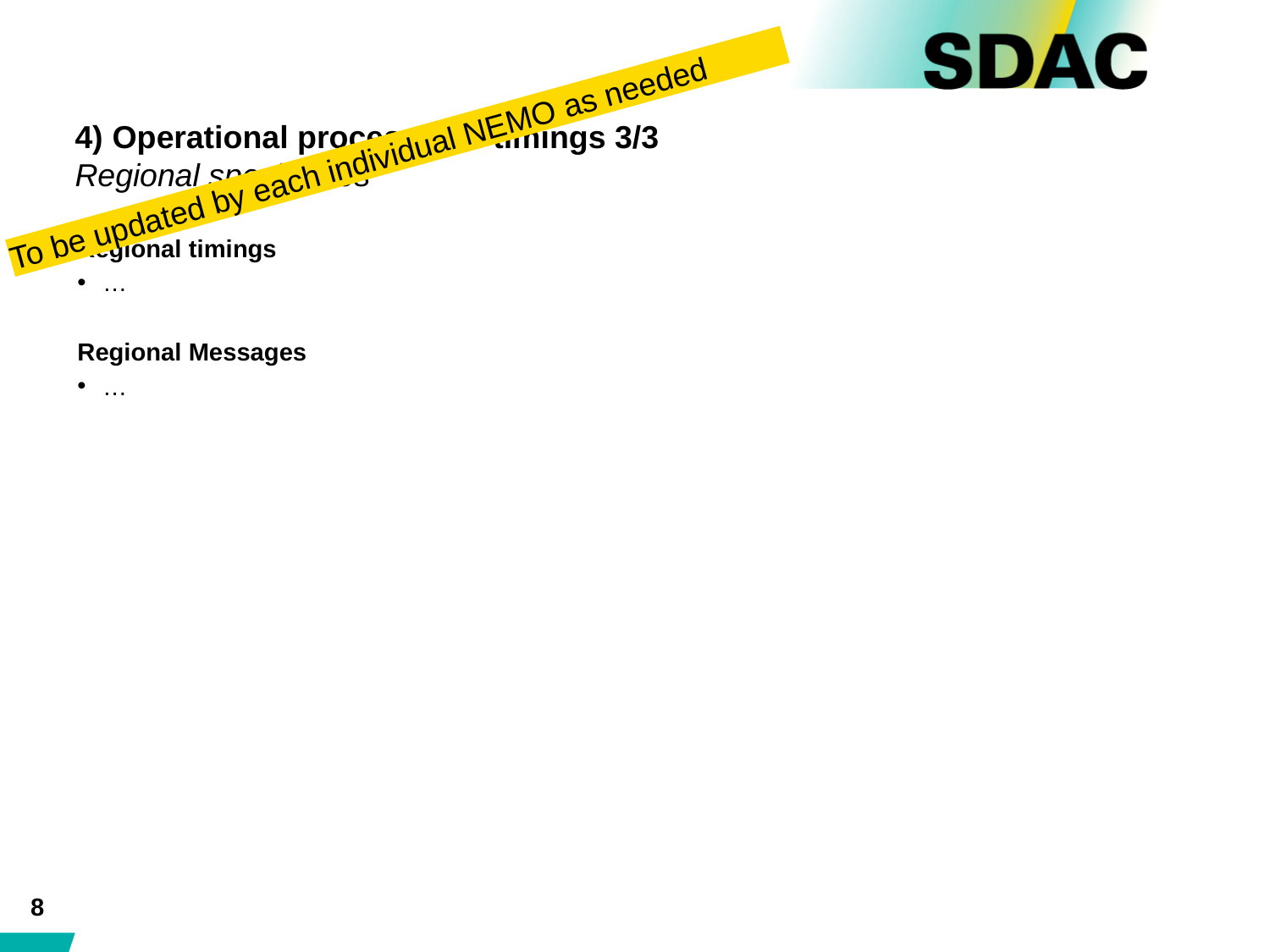

# 4) Operational process and timings 3/3 Regional specificities
To be updated by each individual NEMO as needed

Regional timings
…

Regional Messages
…
8